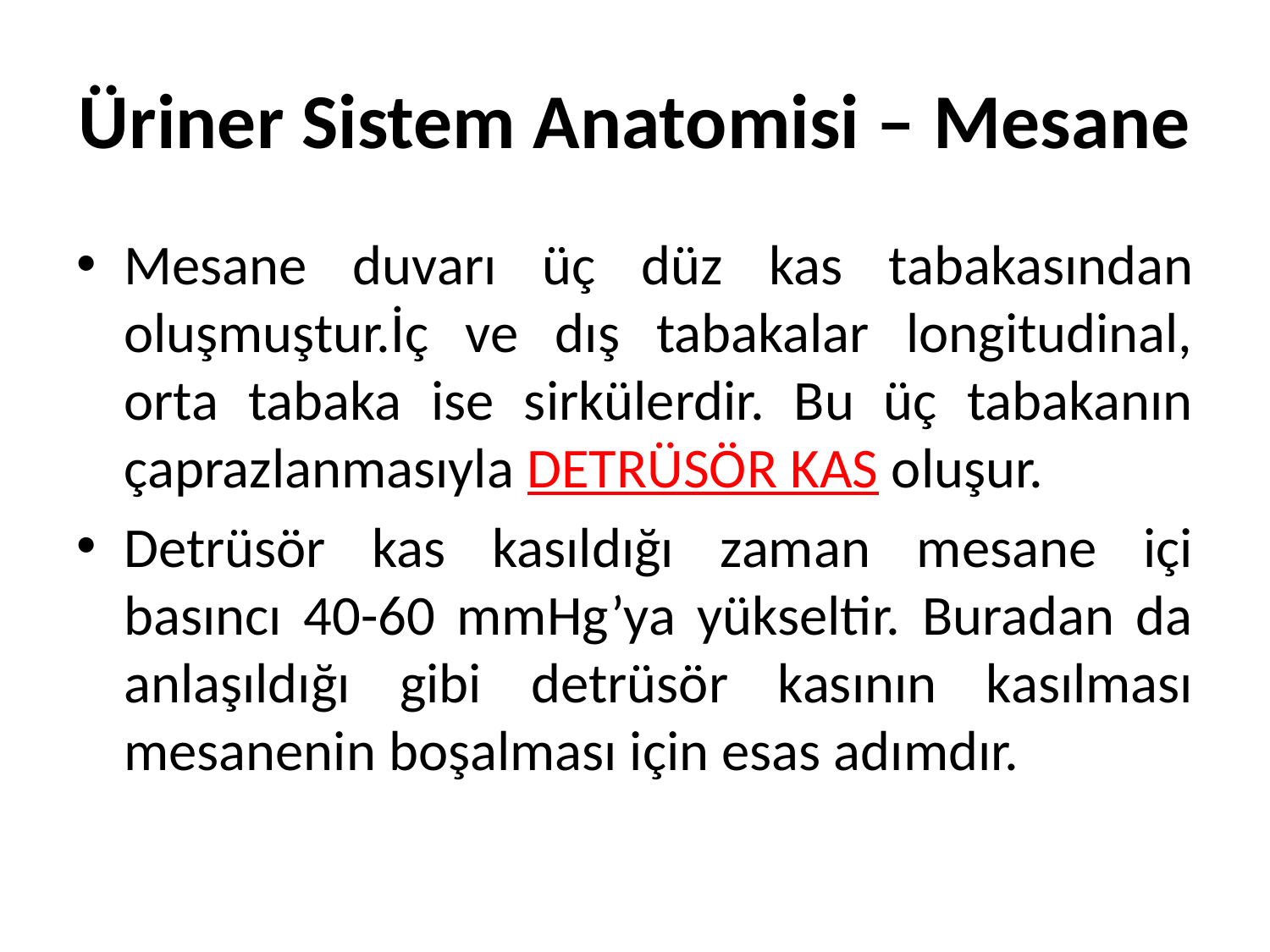

# Üriner Sistem Anatomisi – Mesane
Mesane duvarı üç düz kas tabakasından oluşmuştur.İç ve dış tabakalar longitudinal, orta tabaka ise sirkülerdir. Bu üç tabakanın çaprazlanmasıyla DETRÜSÖR KAS oluşur.
Detrüsör kas kasıldığı zaman mesane içi basıncı 40-60 mmHg’ya yükseltir. Buradan da anlaşıldığı gibi detrüsör kasının kasılması mesanenin boşalması için esas adımdır.